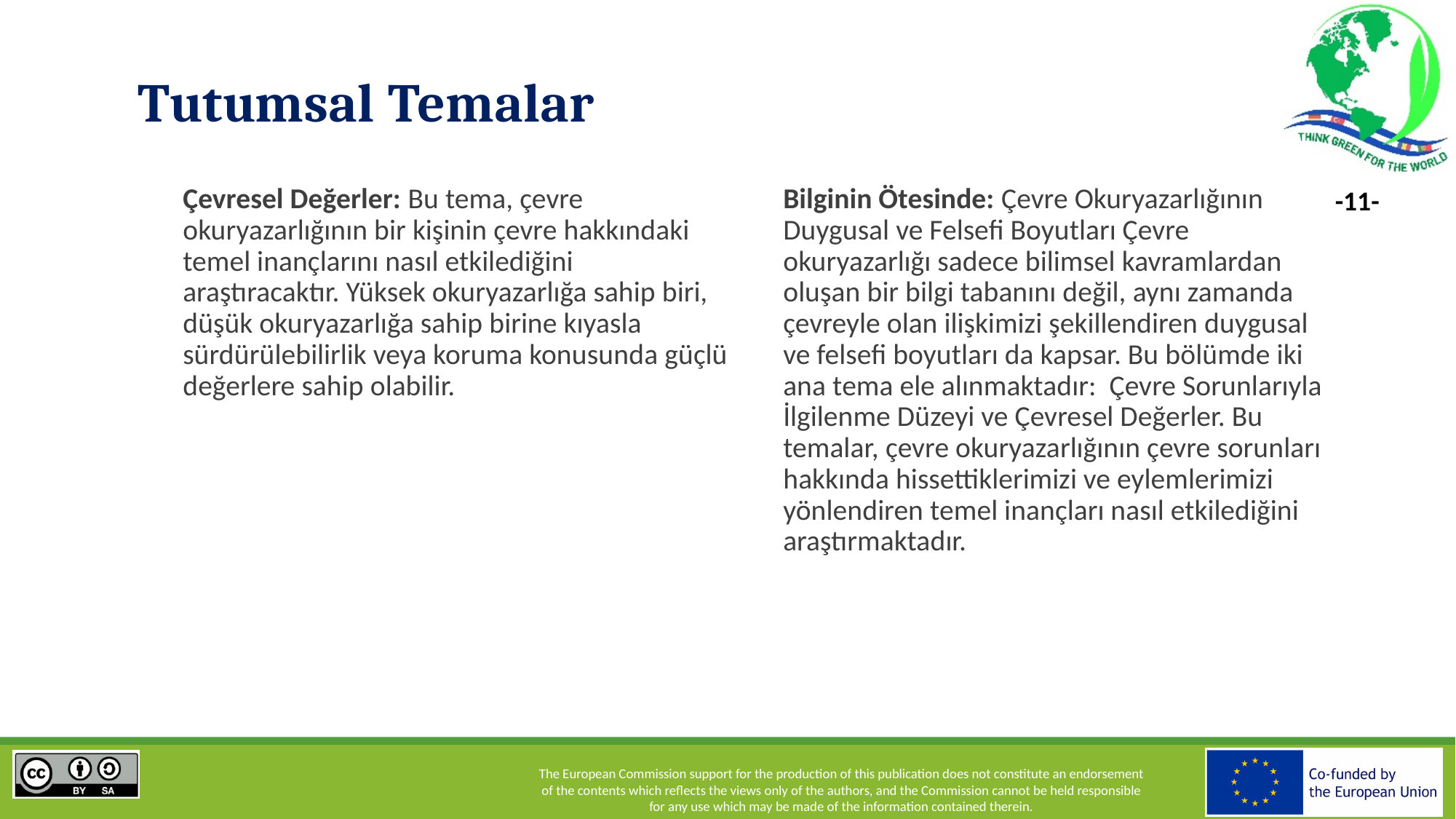

# Tutumsal Temalar
Çevresel Değerler: Bu tema, çevre okuryazarlığının bir kişinin çevre hakkındaki temel inançlarını nasıl etkilediğini araştıracaktır. Yüksek okuryazarlığa sahip biri, düşük okuryazarlığa sahip birine kıyasla sürdürülebilirlik veya koruma konusunda güçlü değerlere sahip olabilir.

Bilginin Ötesinde: Çevre Okuryazarlığının Duygusal ve Felsefi Boyutları Çevre okuryazarlığı sadece bilimsel kavramlardan oluşan bir bilgi tabanını değil, aynı zamanda çevreyle olan ilişkimizi şekillendiren duygusal ve felsefi boyutları da kapsar. Bu bölümde iki ana tema ele alınmaktadır:  Çevre Sorunlarıyla İlgilenme Düzeyi ve Çevresel Değerler. Bu temalar, çevre okuryazarlığının çevre sorunları hakkında hissettiklerimizi ve eylemlerimizi yönlendiren temel inançları nasıl etkilediğini araştırmaktadır.